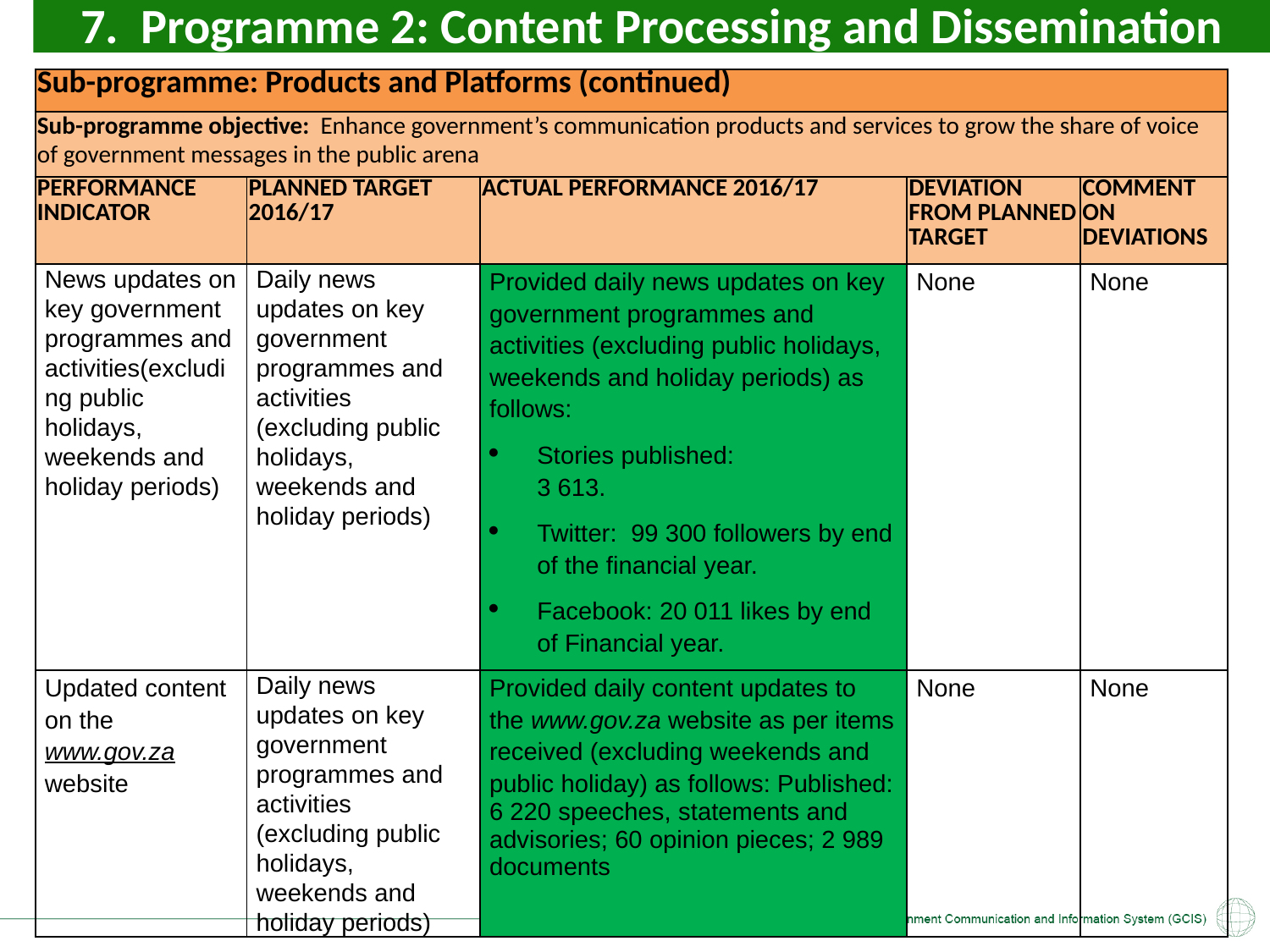

7.  Programme 2: Content Processing and Dissemination
| Sub-programme: Products and Platforms (continued) |  |  |  |  |
| --- | --- | --- | --- | --- |
| Sub-programme objective: Enhance government’s communication products and services to grow the share of voice of government messages in the public arena |  |  |  |  |
| PERFORMANCE INDICATOR | PLANNED TARGET 2016/17 | ACTUAL PERFORMANCE 2016/17 | DEVIATION FROM PLANNED TARGET | COMMENT ON DEVIATIONS |
| News updates on key government programmes and activities(excluding public holidays, weekends and holiday periods) | Daily news updates on key government programmes and activities (excluding public holidays, weekends and holiday periods) | Provided daily news updates on key government programmes and activities (excluding public holidays, weekends and holiday periods) as follows: Stories published: 3 613. Twitter: 99 300 followers by end of the financial year. Facebook: 20 011 likes by end of Financial year. | None | None |
| Updated content on the www.gov.za website | Daily news updates on key government programmes and activities (excluding public holidays, weekends and holiday periods) | Provided daily content updates to the www.gov.za website as per items received (excluding weekends and public holiday) as follows: Published: 6 220 speeches, statements and advisories; 60 opinion pieces; 2 989 documents | None | None |